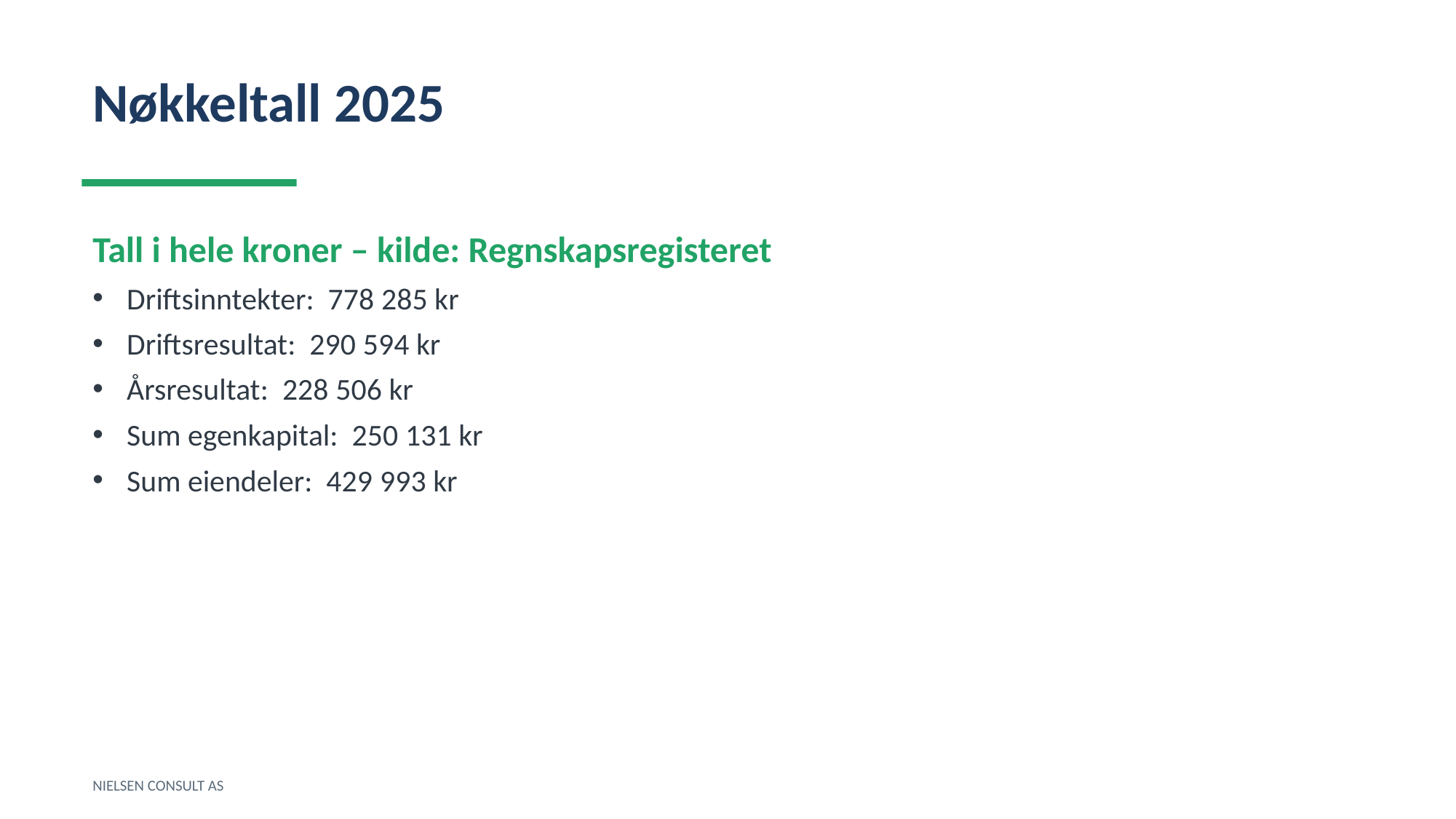

Nøkkeltall 2025

Tall i hele kroner – kilde: Regnskapsregisteret
Driftsinntekter:  778 285 kr
Driftsresultat:  290 594 kr
Årsresultat:  228 506 kr
Sum egenkapital:  250 131 kr
Sum eiendeler:  429 993 kr
NIELSEN CONSULT AS